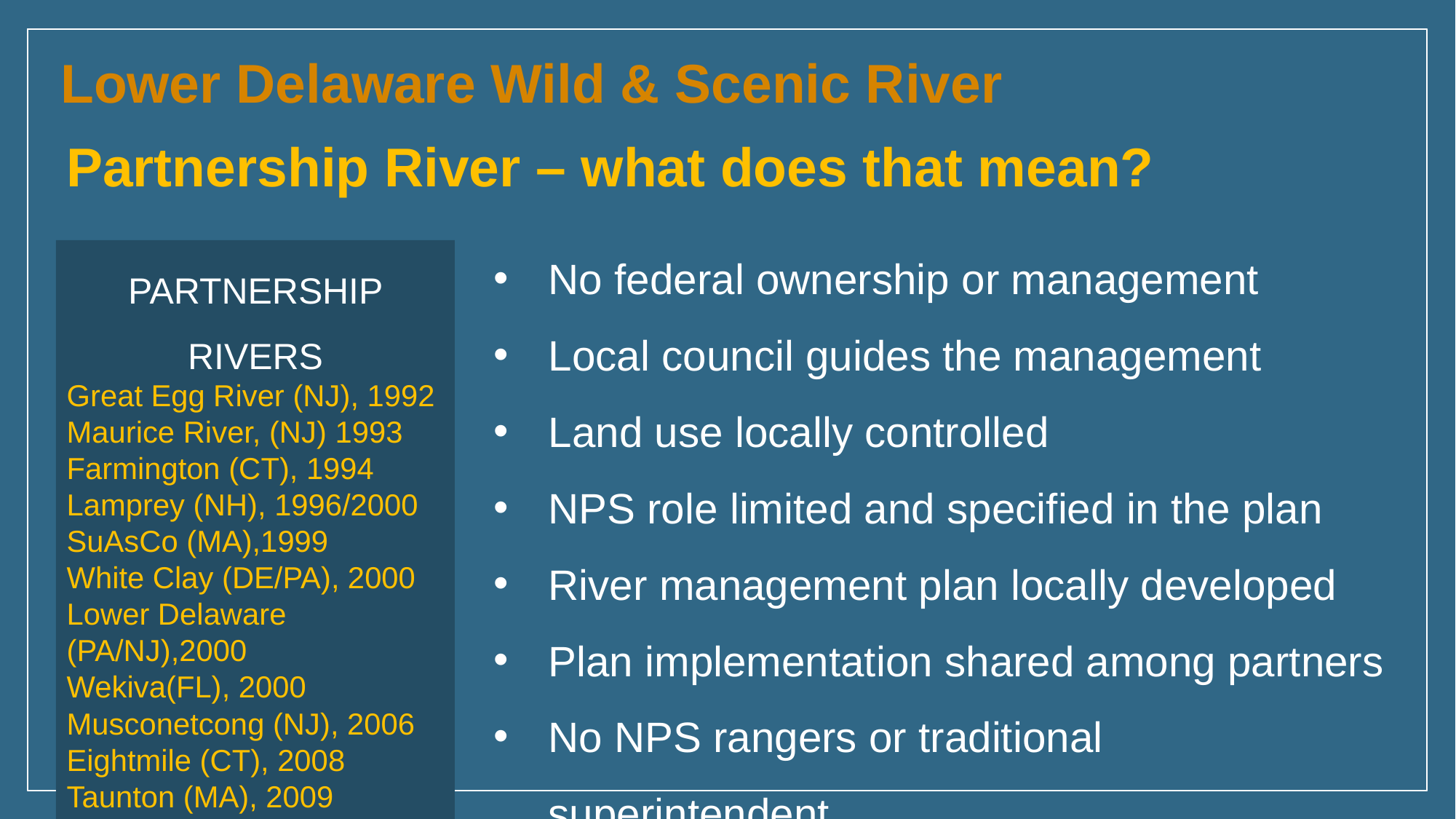

Lower Delaware Wild & Scenic River
Partnership River – what does that mean?
No federal ownership or management
Local council guides the management
Land use locally controlled
NPS role limited and specified in the plan
River management plan locally developed
Plan implementation shared among partners
No NPS rangers or traditional superintendent
PARTNERSHIP RIVERS
Great Egg River (NJ), 1992
Maurice River, (NJ) 1993
Farmington (CT), 1994
Lamprey (NH), 1996/2000
SuAsCo (MA),1999
White Clay (DE/PA), 2000
Lower Delaware (PA/NJ),2000
Wekiva(FL), 2000
Musconetcong (NJ), 2006
Eightmile (CT), 2008
Taunton (MA), 2009
Missisquio (VT), 2014